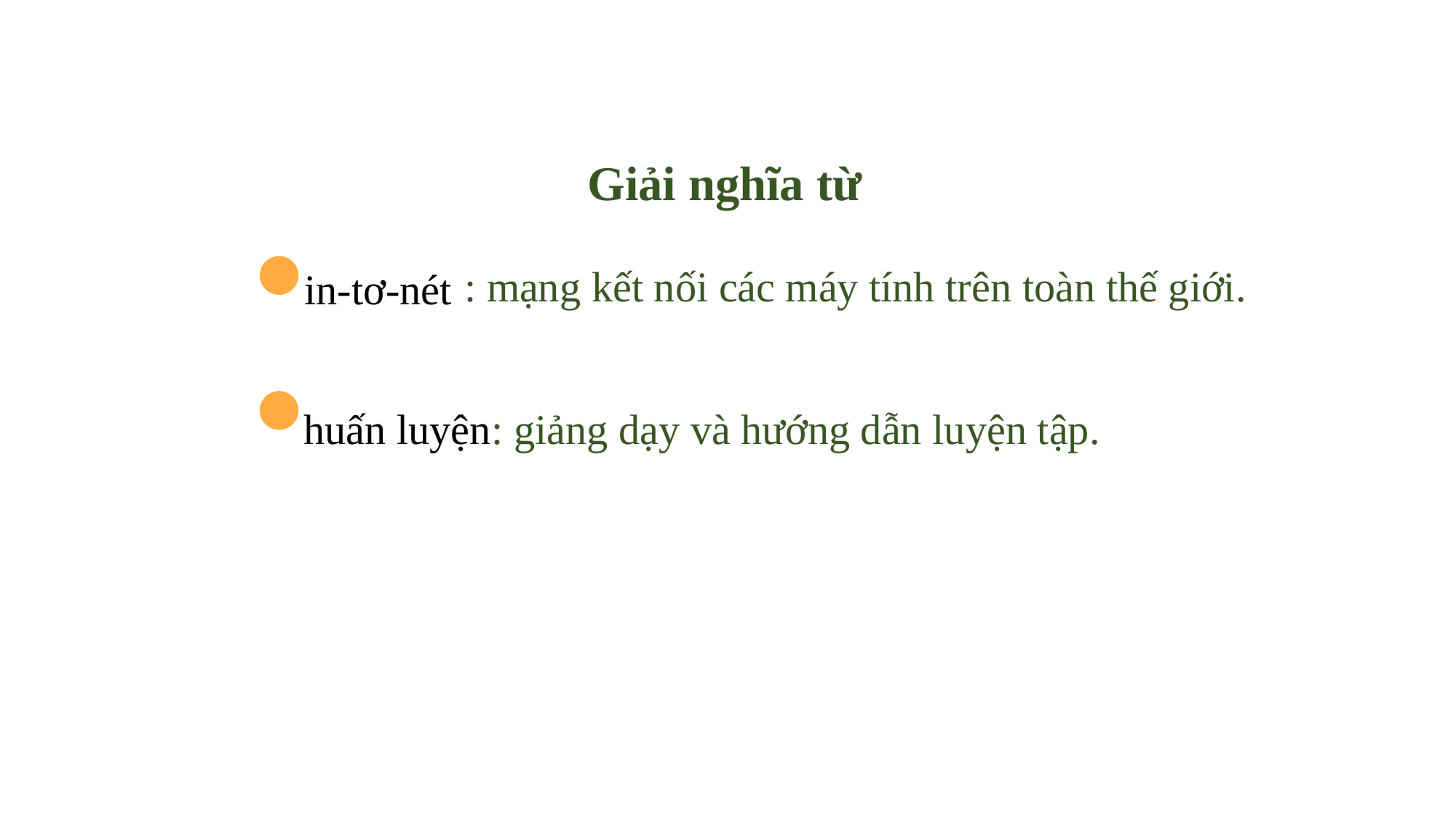

Giải nghĩa từ
: mạng kết nối các máy tính trên toàn thế giới.
     in-tơ-nét

: giảng dạy và hướng dẫn luyện tập.
     huấn luyện